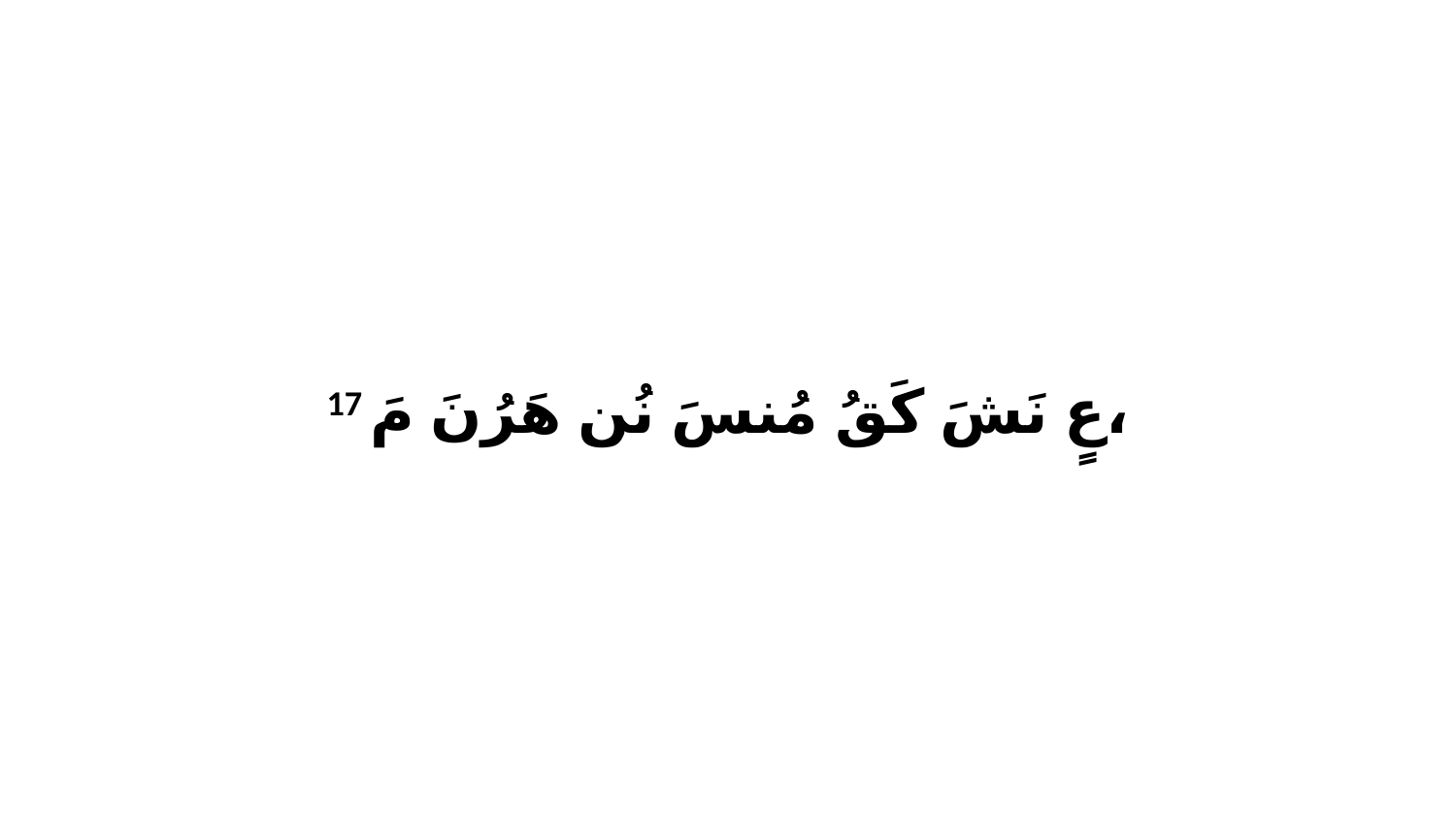

17 عٍ نَشَ كَقُ مُنسَ نُن هَرُنَ مَ،